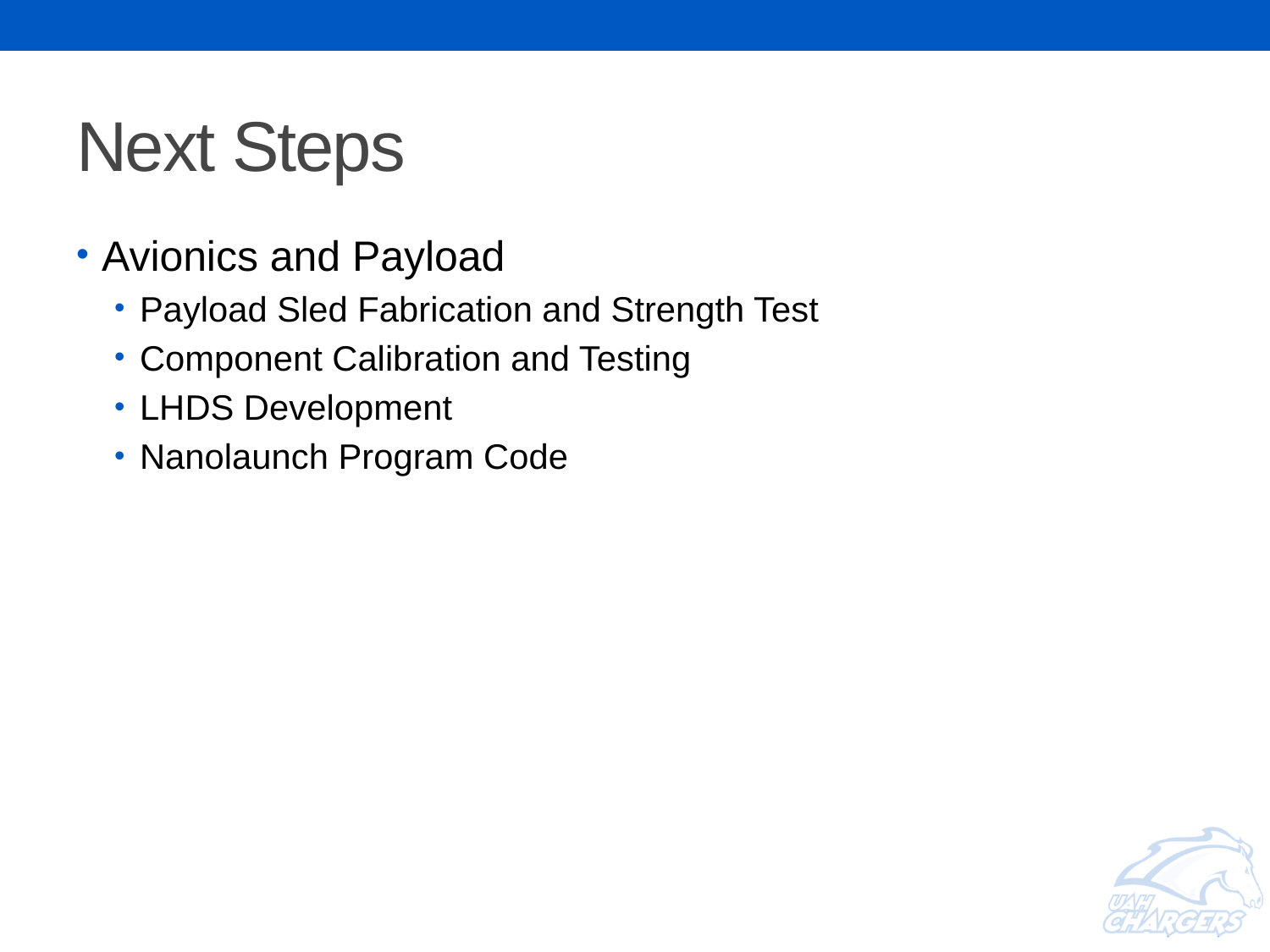

# Next Steps
Avionics and Payload
Payload Sled Fabrication and Strength Test
Component Calibration and Testing
LHDS Development
Nanolaunch Program Code